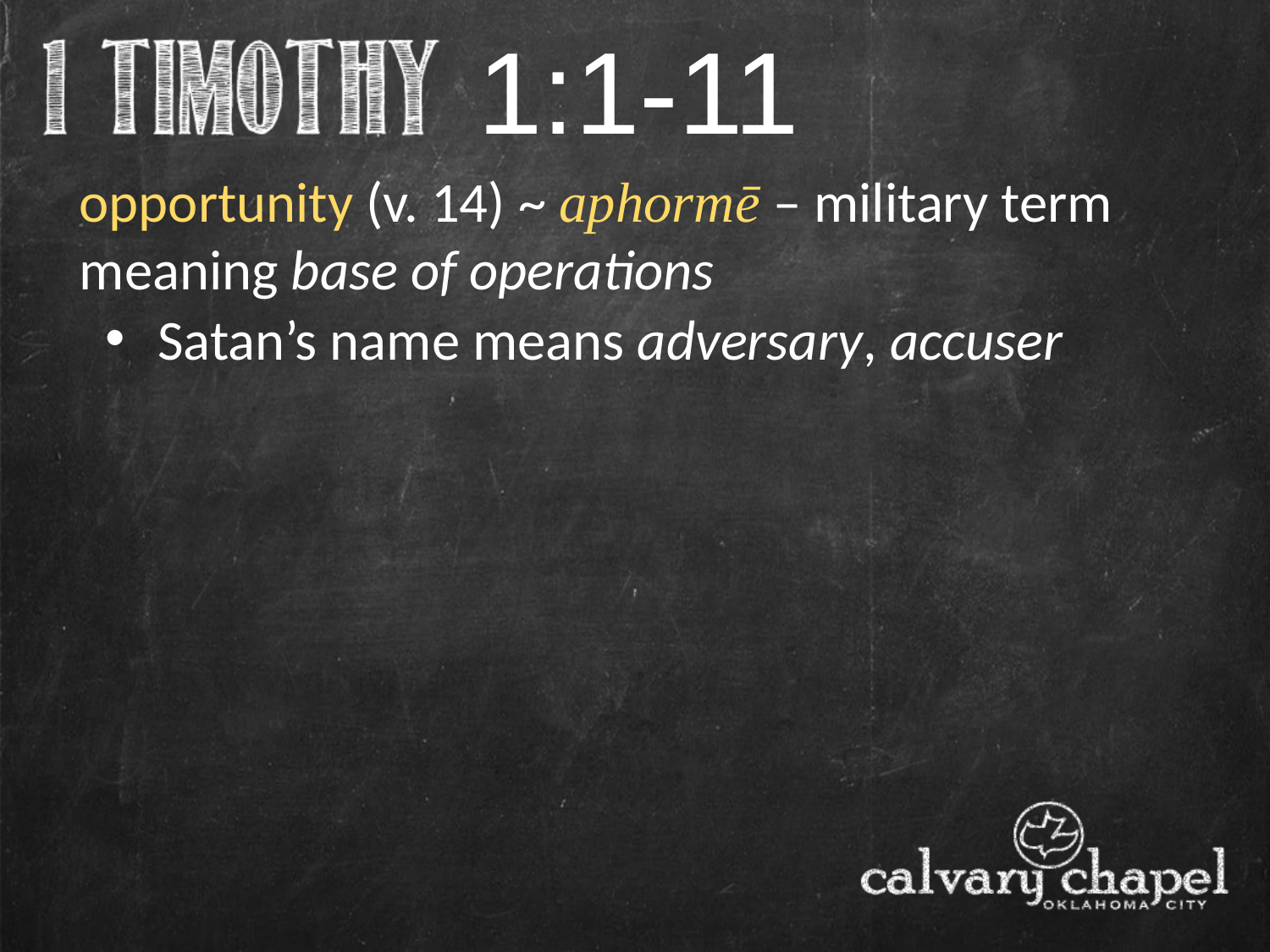

1:1-11
opportunity (v. 14) ~ aphormē – military term meaning base of operations
 Satan’s name means adversary, accuser